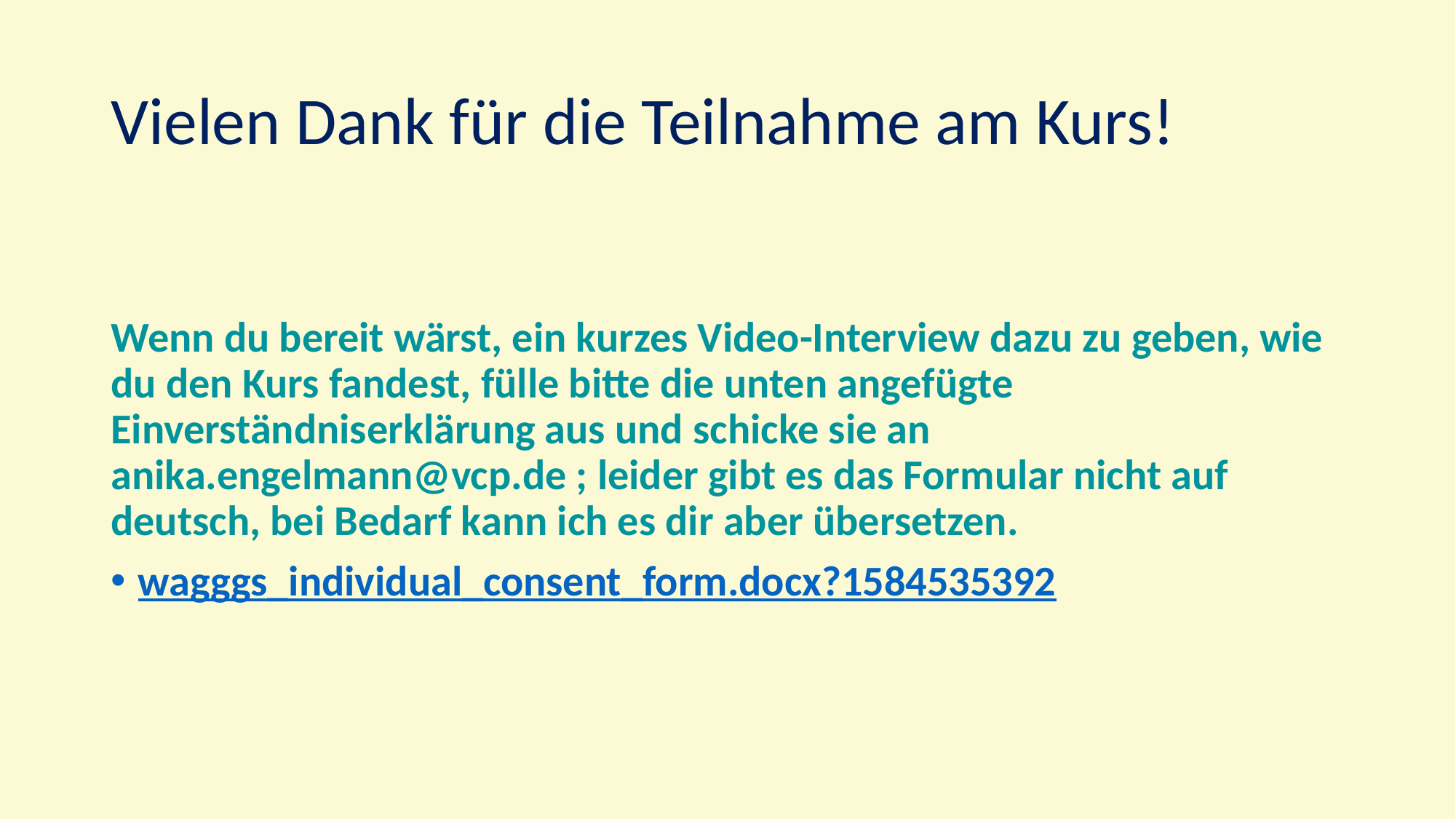

# Vielen Dank für die Teilnahme am Kurs!
Wenn du bereit wärst, ein kurzes Video-Interview dazu zu geben, wie du den Kurs fandest, fülle bitte die unten angefügte Einverständniserklärung aus und schicke sie an anika.engelmann@vcp.de ; leider gibt es das Formular nicht auf deutsch, bei Bedarf kann ich es dir aber übersetzen.
wagggs_individual_consent_form.docx?1584535392